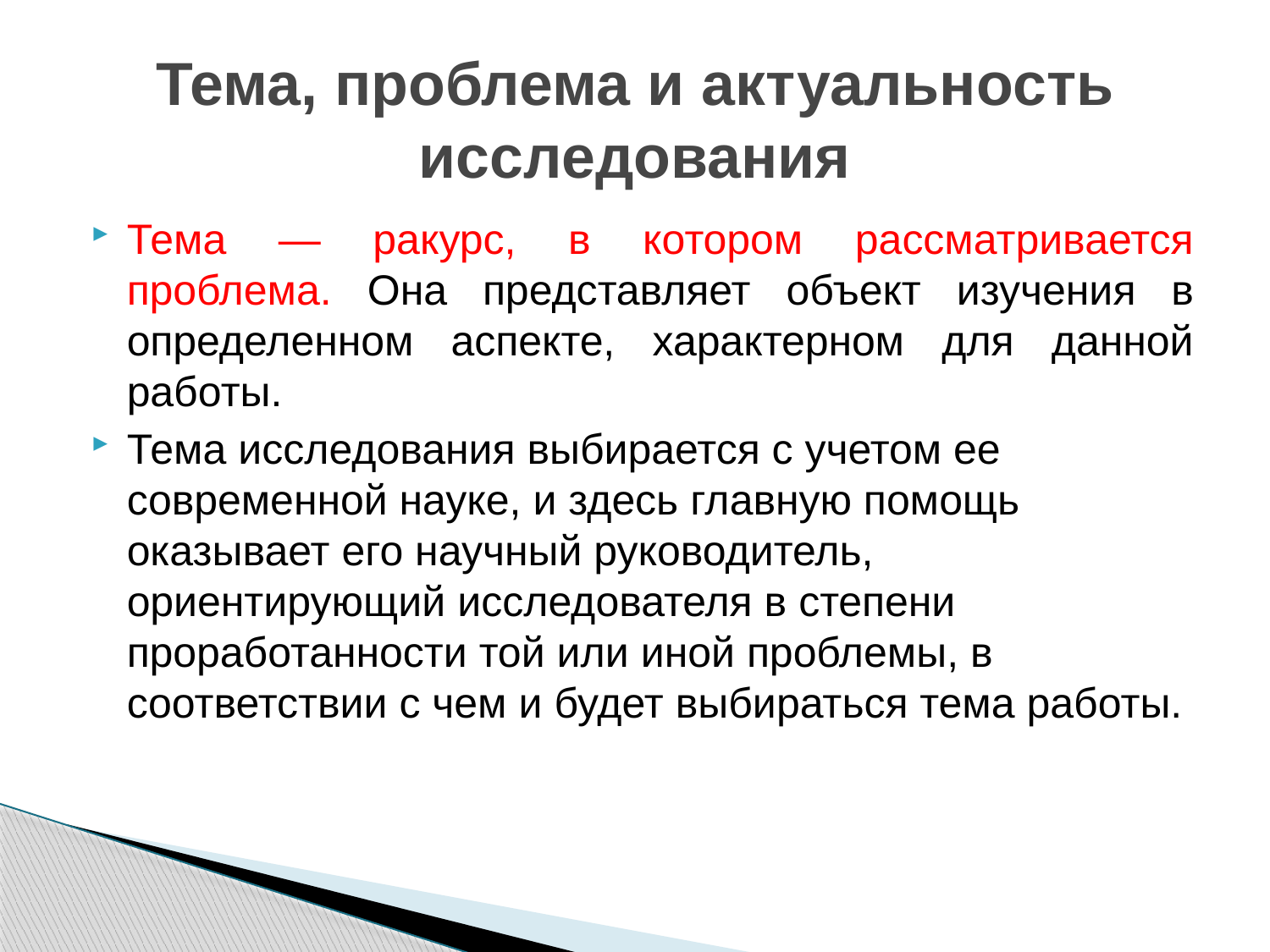

# Тема, проблема и актуальность исследования
Тема — ракурс, в котором рассматривается проблема. Она представляет объект изучения в определенном аспекте, характерном для данной работы.
Тема исследования выбирается с учетом ее современной науке, и здесь главную помощь оказывает его научный руководитель, ориентирующий исследователя в степени проработанности той или иной проблемы, в соответствии с чем и будет выбираться тема работы.